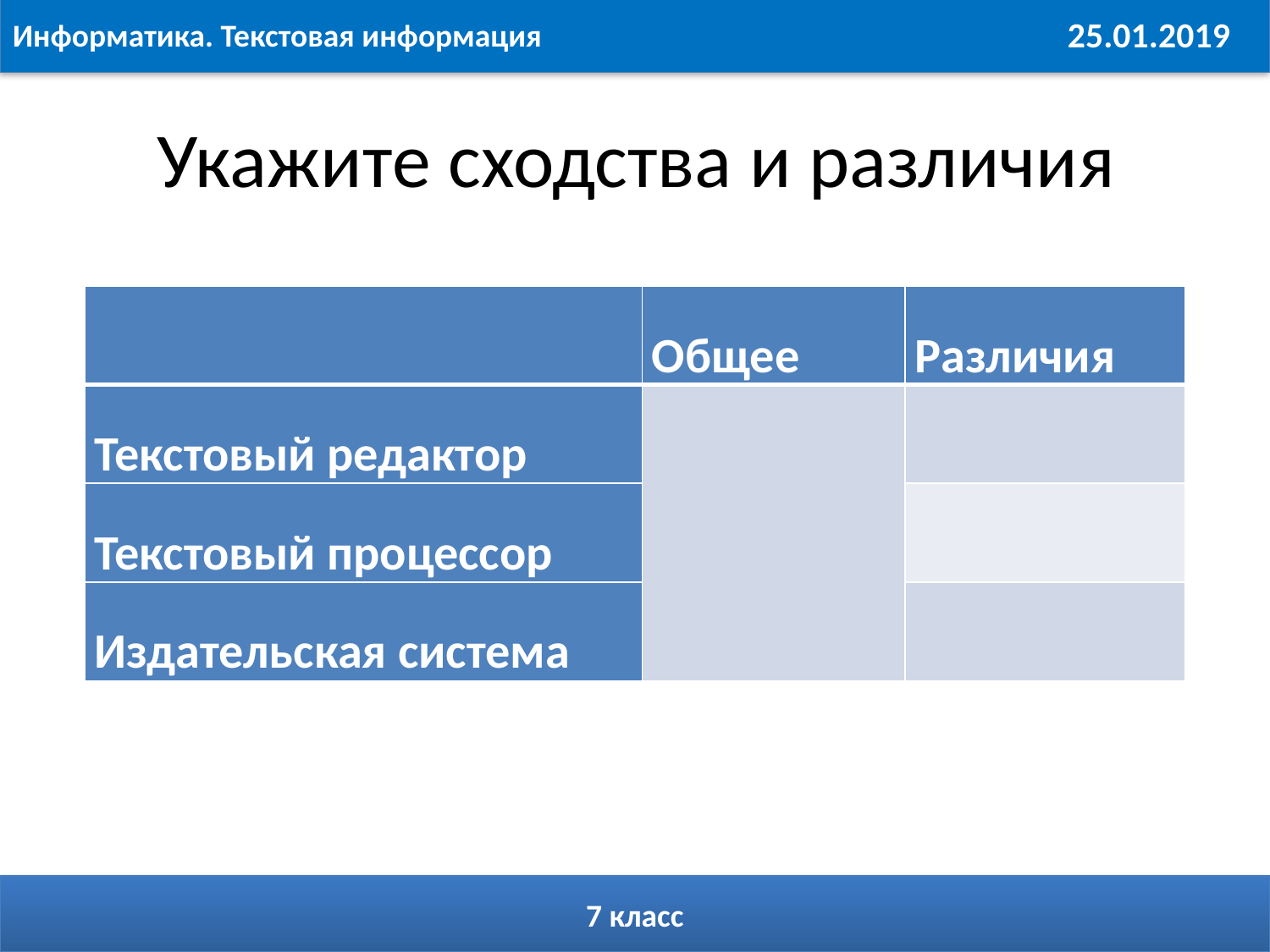

# Укажите сходства и различия
|  | Общее | Различия |
| --- | --- | --- |
| Текстовый редактор |  |  |
| Текстовый процессор |  |  |
| Издательская система |  |  |